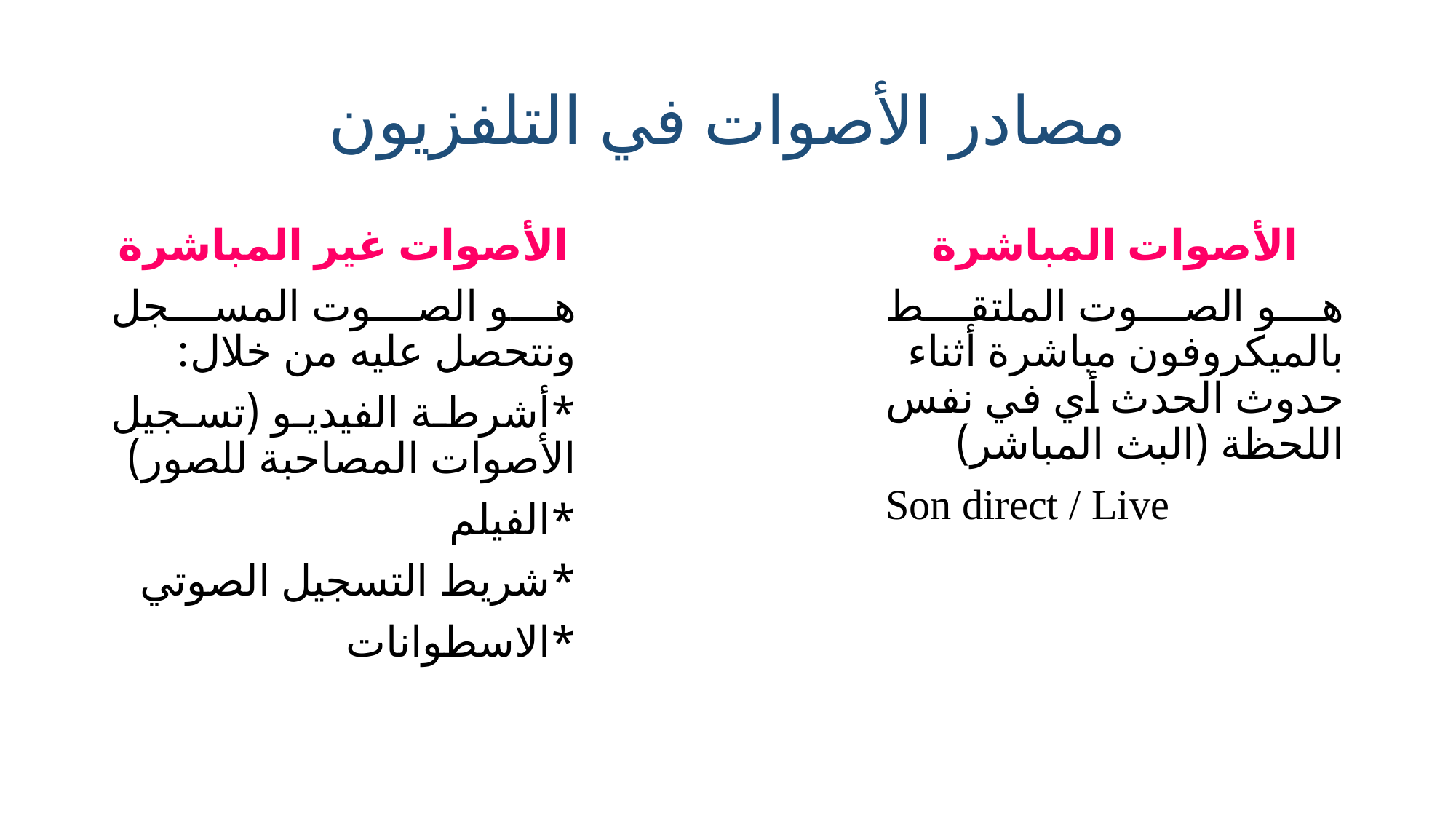

# مصادر الأصوات في التلفزيون
الأصوات غير المباشرة
هو الصوت المسجل ونتحصل عليه من خلال:
*أشرطة الفيديو (تسجيل الأصوات المصاحبة للصور)
*الفيلم
*شريط التسجيل الصوتي
*الاسطوانات
الأصوات المباشرة
هو الصوت الملتقط بالميكروفون مباشرة أثناء حدوث الحدث أي في نفس اللحظة (البث المباشر)
Son direct / Live